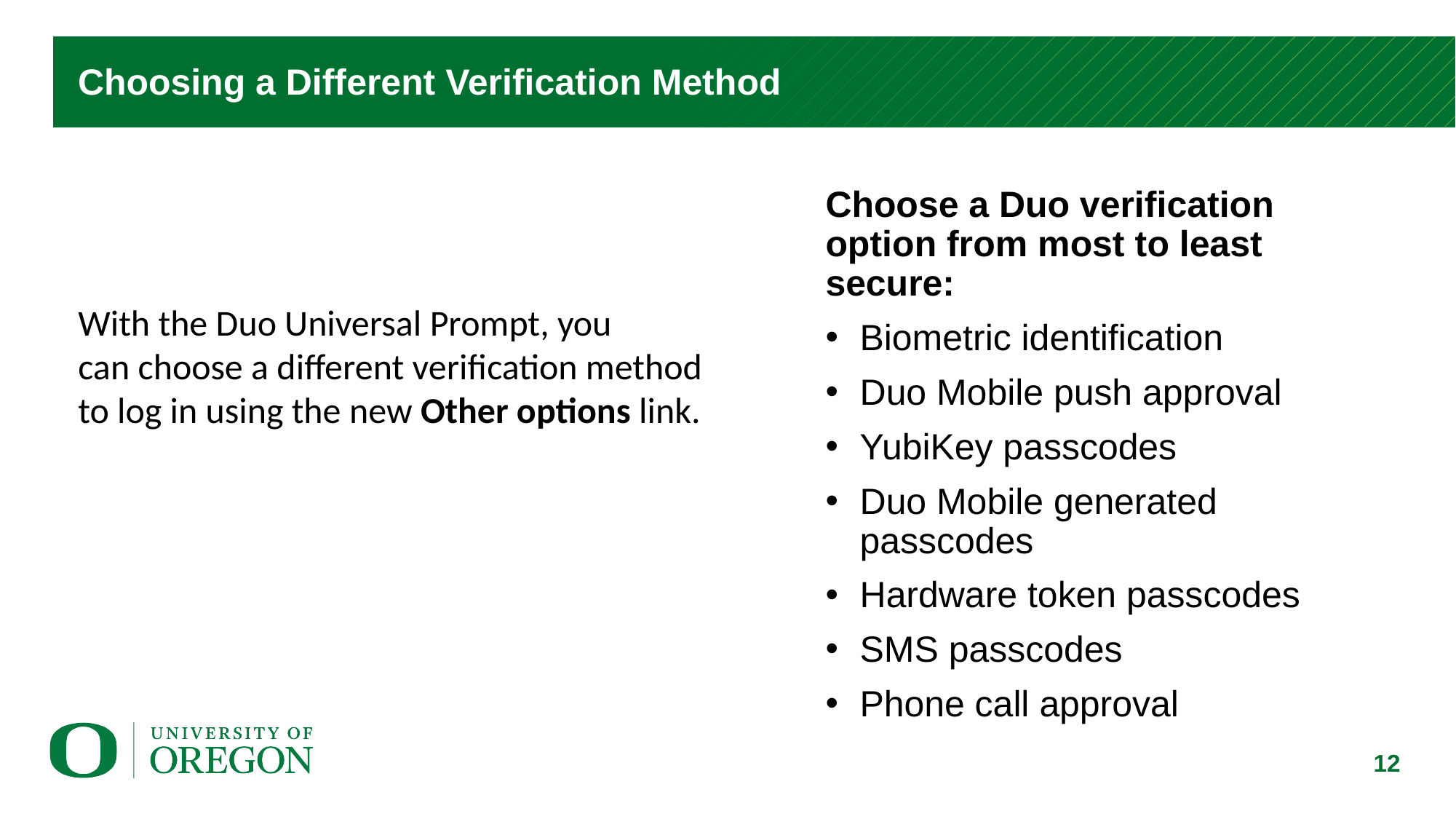

Choosing a Different Verification Method
Choose a Duo verification option from most to least secure:
Biometric identification
Duo Mobile push approval
YubiKey passcodes
Duo Mobile generated passcodes
Hardware token passcodes
SMS passcodes
Phone call approval

With the Duo Universal Prompt, you can choose a different verification method to log in using the new Other options link.